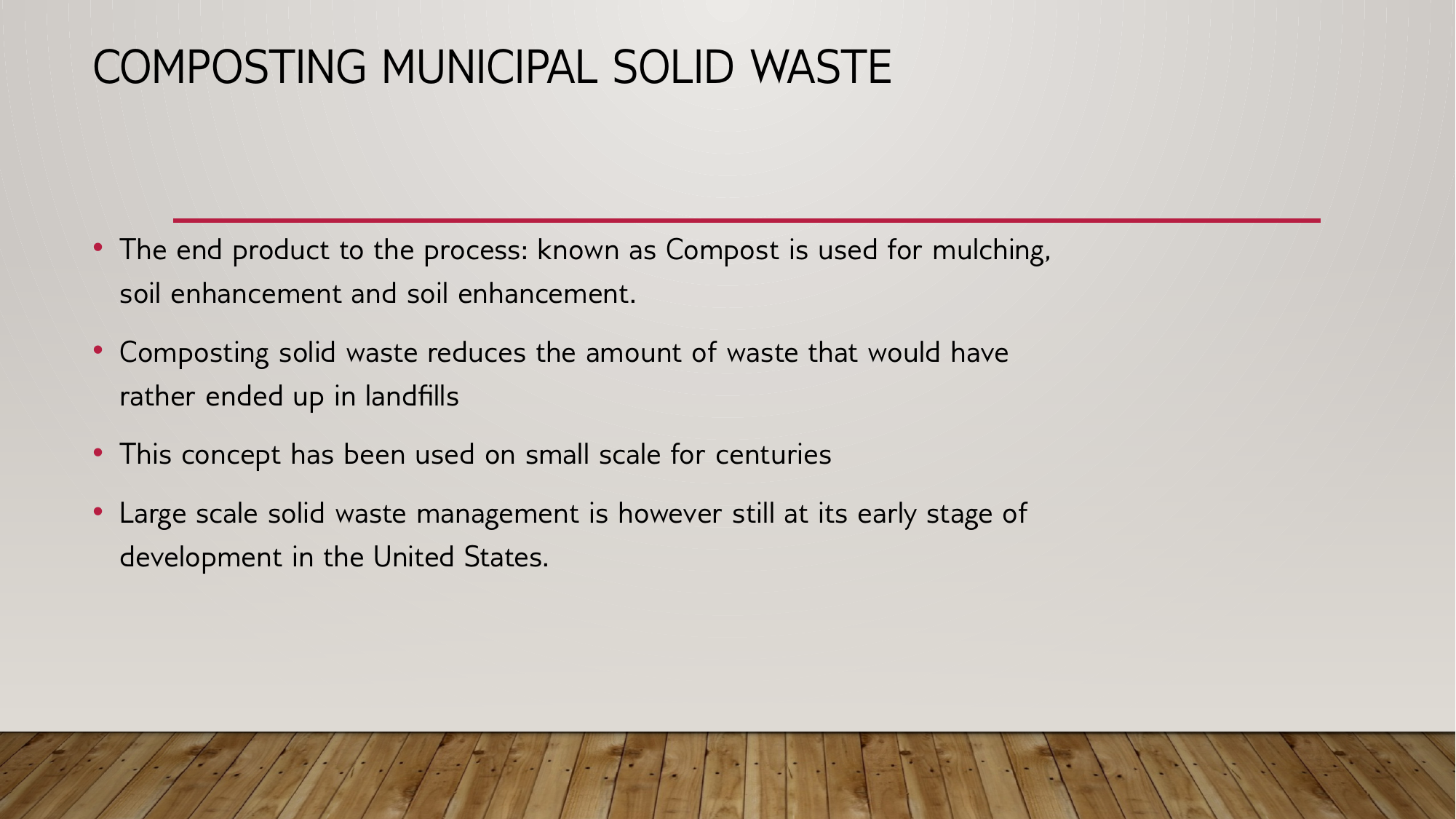

# COMPOSTING MUNICIPAL SOLID WASTE
The end product to the process: known as Compost is used for mulching, soil enhancement and soil enhancement.
Composting solid waste reduces the amount of waste that would have rather ended up in landfills
This concept has been used on small scale for centuries
Large scale solid waste management is however still at its early stage of development in the United States.